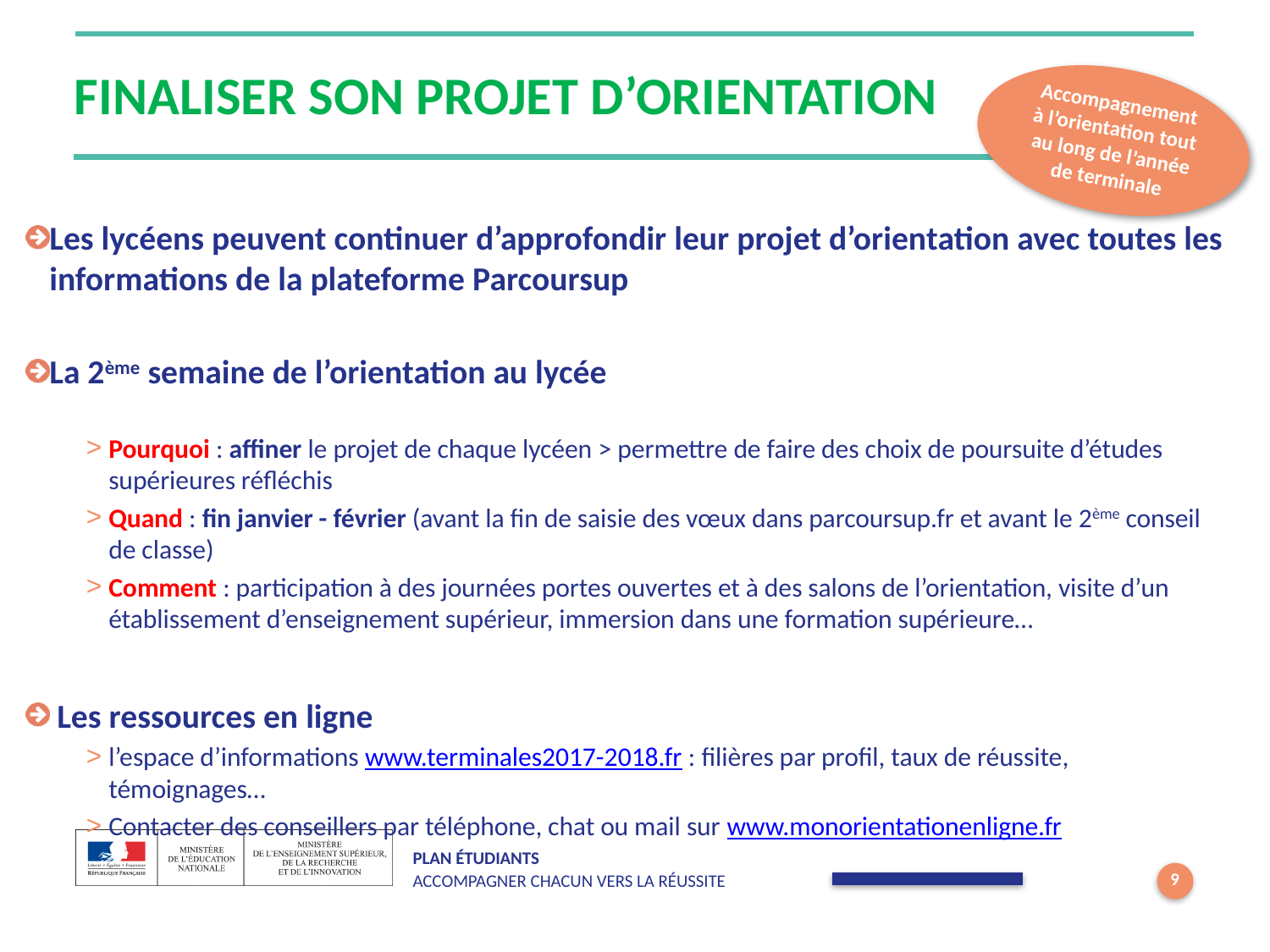

# Finaliser son projet d’orientation
Accompagnement à l’orientation tout au long de l’année de terminale
Les lycéens peuvent continuer d’approfondir leur projet d’orientation avec toutes les informations de la plateforme Parcoursup

La 2ème semaine de l’orientation au lycée

Pourquoi : affiner le projet de chaque lycéen > permettre de faire des choix de poursuite d’études supérieures réfléchis
Quand : fin janvier - février (avant la fin de saisie des vœux dans parcoursup.fr et avant le 2ème conseil de classe)
Comment : participation à des journées portes ouvertes et à des salons de l’orientation, visite d’un établissement d’enseignement supérieur, immersion dans une formation supérieure…

 Les ressources en ligne
l’espace d’informations www.terminales2017-2018.fr : filières par profil, taux de réussite, témoignages…
Contacter des conseillers par téléphone, chat ou mail sur www.monorientationenligne.fr

9